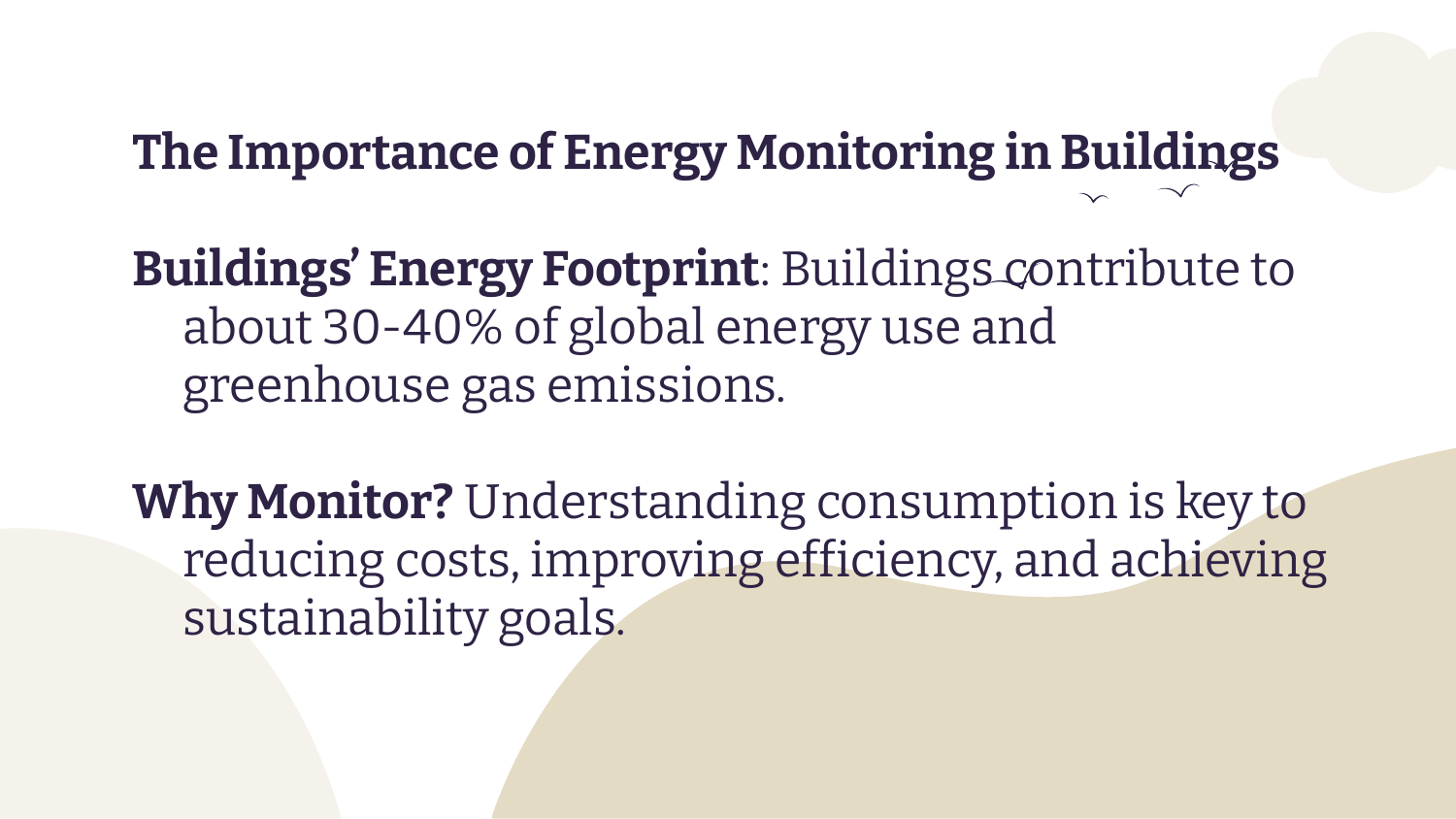

The Importance of Energy Monitoring in Buildings

Buildings’ Energy Footprint: Buildings contribute to about 30-40% of global energy use and greenhouse gas emissions.

Why Monitor? Understanding consumption is key to reducing costs, improving efficiency, and achieving sustainability goals.